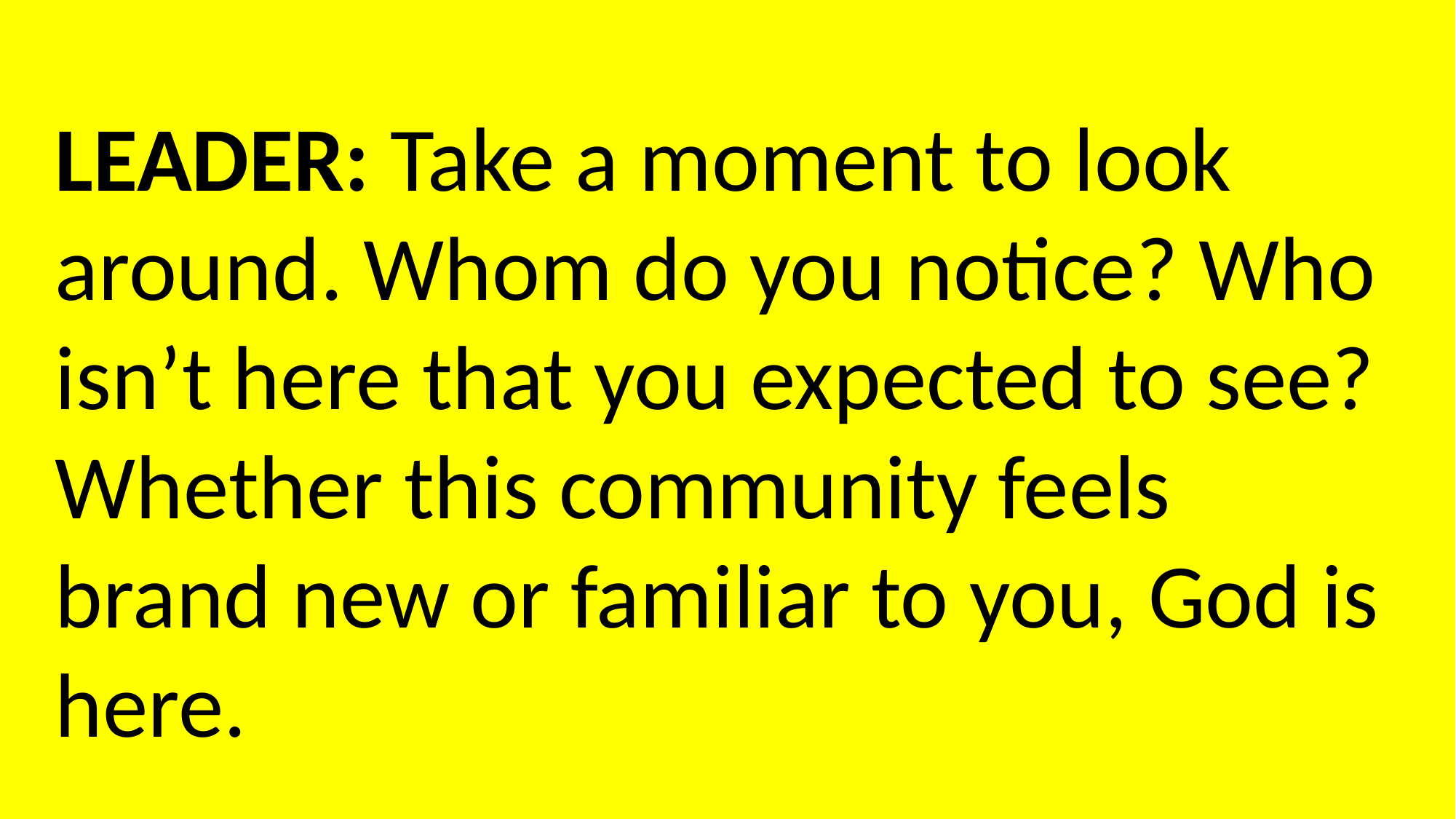

LEADER: Take a moment to look around. Whom do you notice? Who isn’t here that you expected to see? Whether this community feels brand new or familiar to you, God is here.